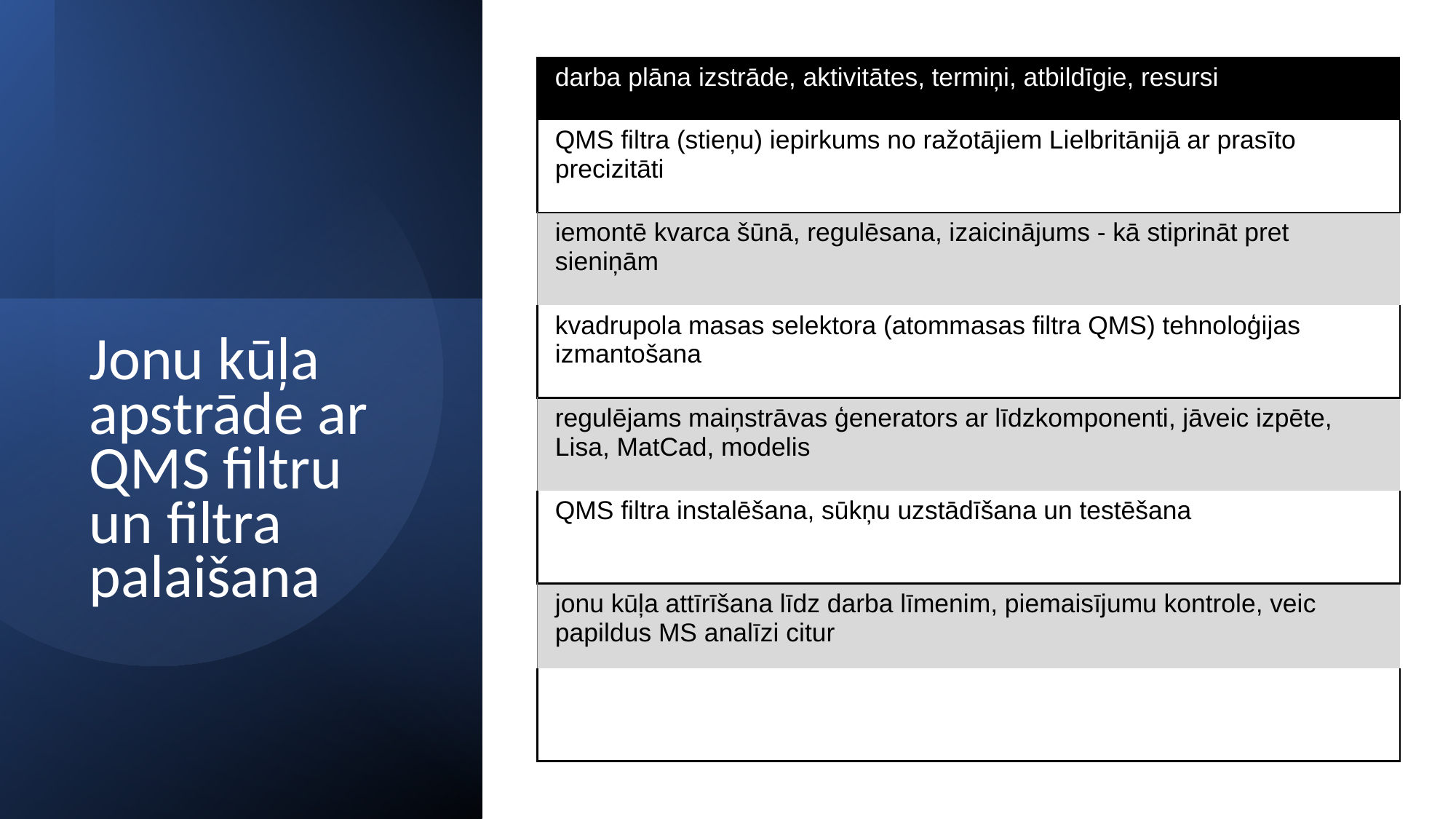

| darba plāna izstrāde, aktivitātes, termiņi, atbildīgie, resursi |
| --- |
| QMS filtra (stieņu) iepirkums no ražotājiem Lielbritānijā ar prasīto precizitāti |
| iemontē kvarca šūnā, regulēsana, izaicinājums - kā stiprināt pret sieniņām |
| kvadrupola masas selektora (atommasas filtra QMS) tehnoloģijas izmantošana |
| regulējams maiņstrāvas ģenerators ar līdzkomponenti, jāveic izpēte, Lisa, MatCad, modelis |
| QMS filtra instalēšana, sūkņu uzstādīšana un testēšana |
| jonu kūļa attīrīšana līdz darba līmenim, piemaisījumu kontrole, veic papildus MS analīzi citur |
|  |

Jonu kūļa apstrāde ar QMS filtru un filtra palaišana